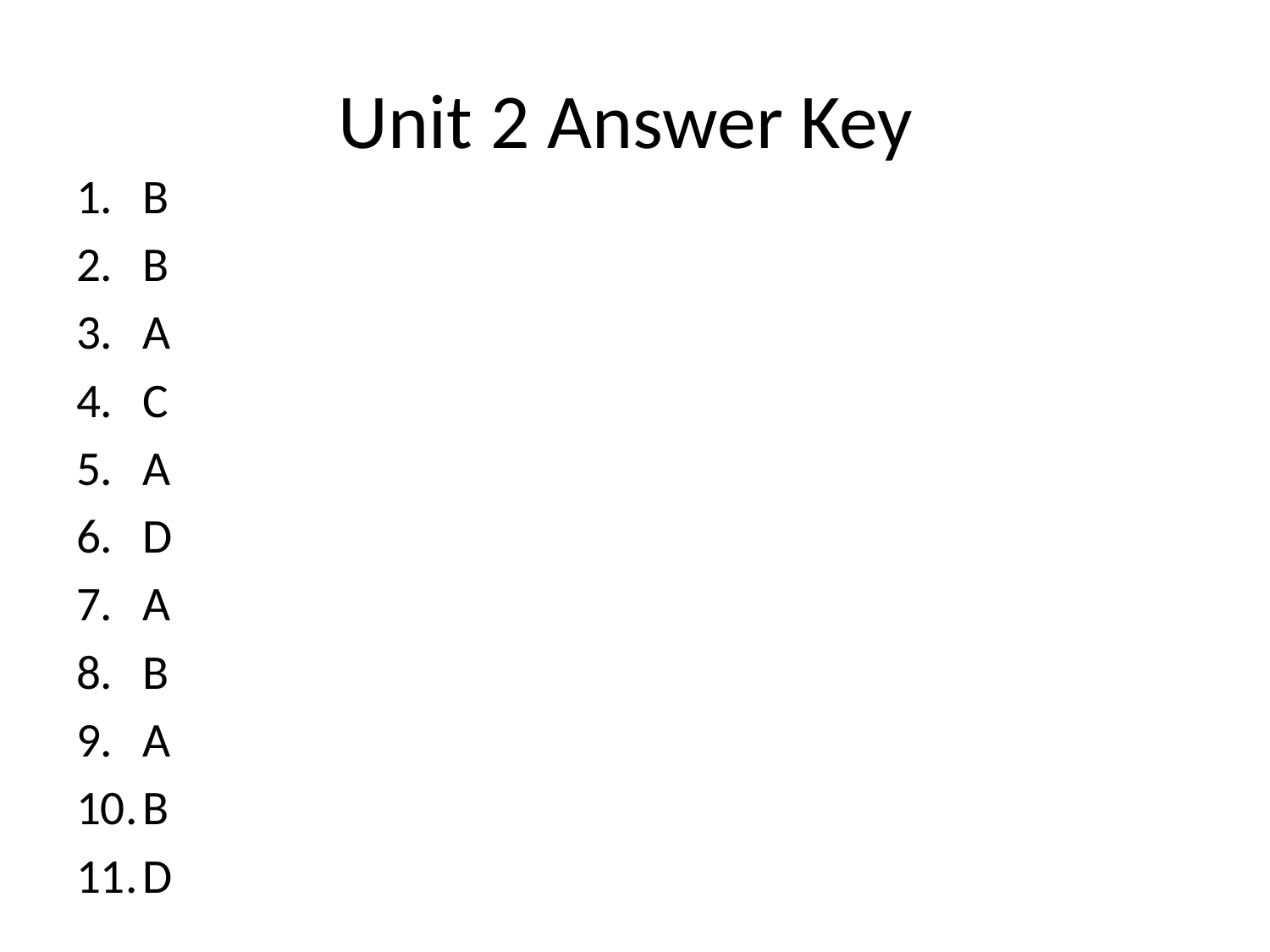

# Unit 2 Answer Key
B
B
A
C
A
D
A
B
A
B
D